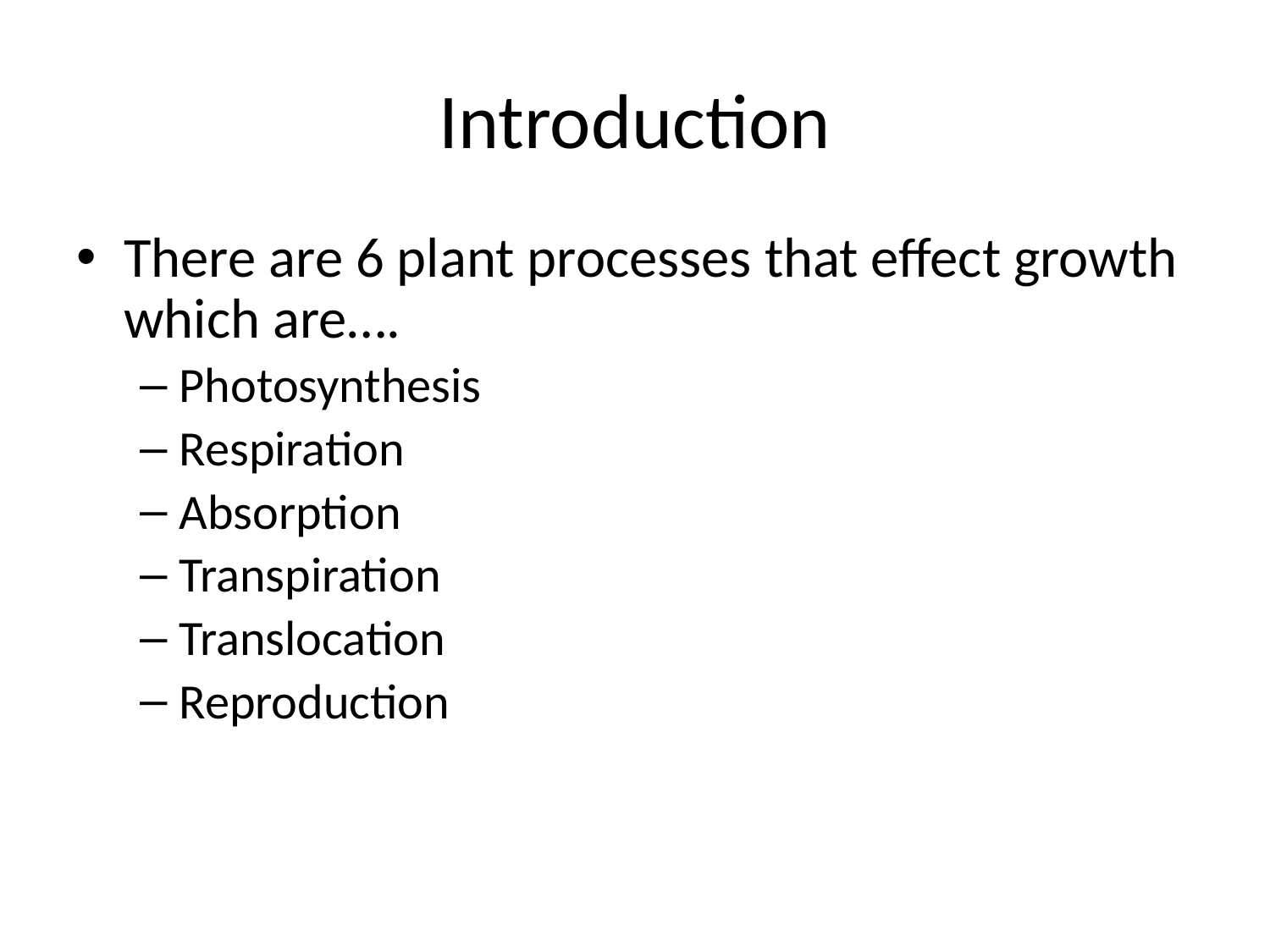

# Introduction
There are 6 plant processes that effect growth which are….
Photosynthesis
Respiration
Absorption
Transpiration
Translocation
Reproduction